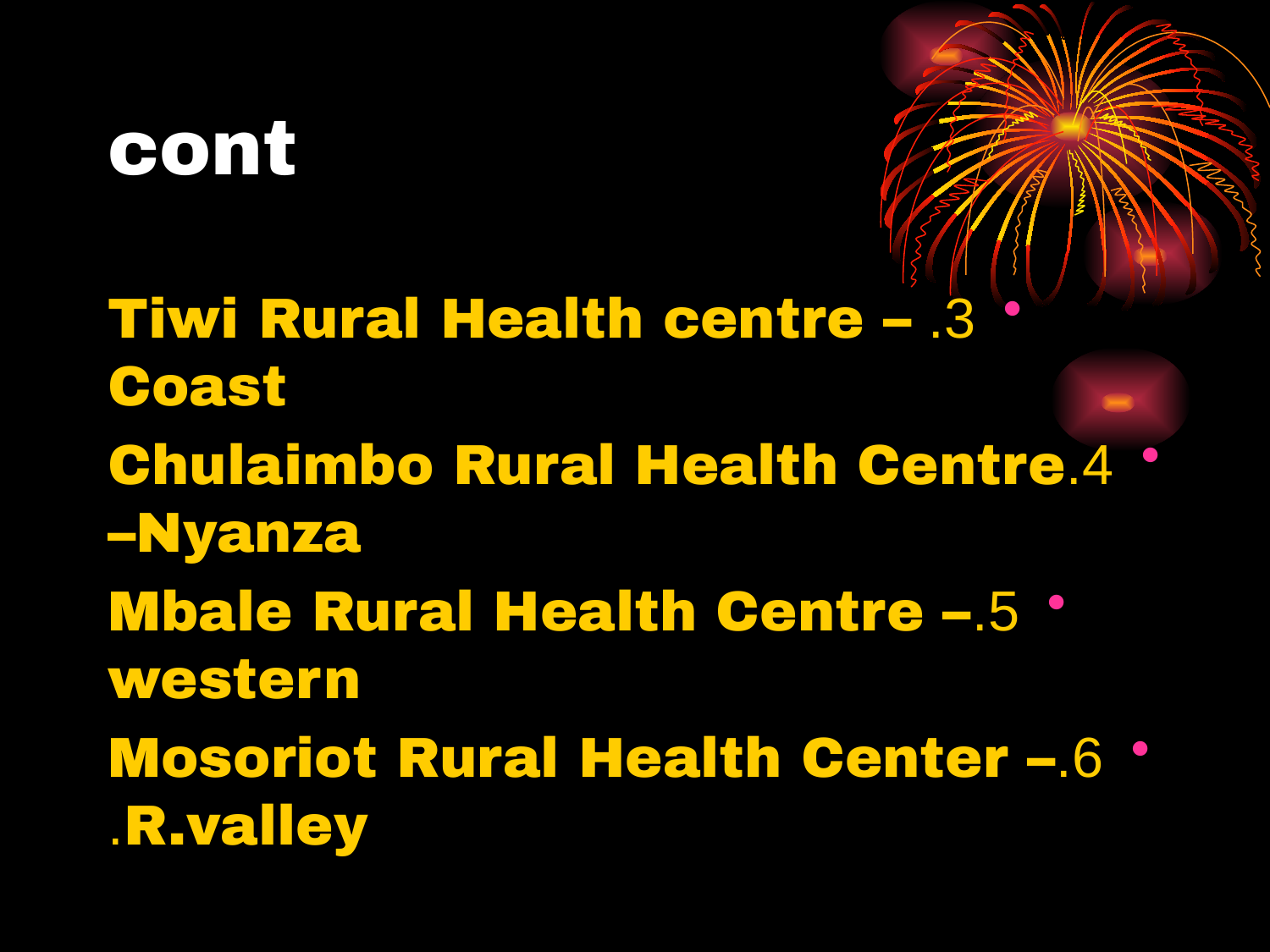

# cont
3. Tiwi Rural Health centre –Coast
4.Chulaimbo Rural Health Centre –Nyanza
5.Mbale Rural Health Centre – western
6.Mosoriot Rural Health Center – R.valley.